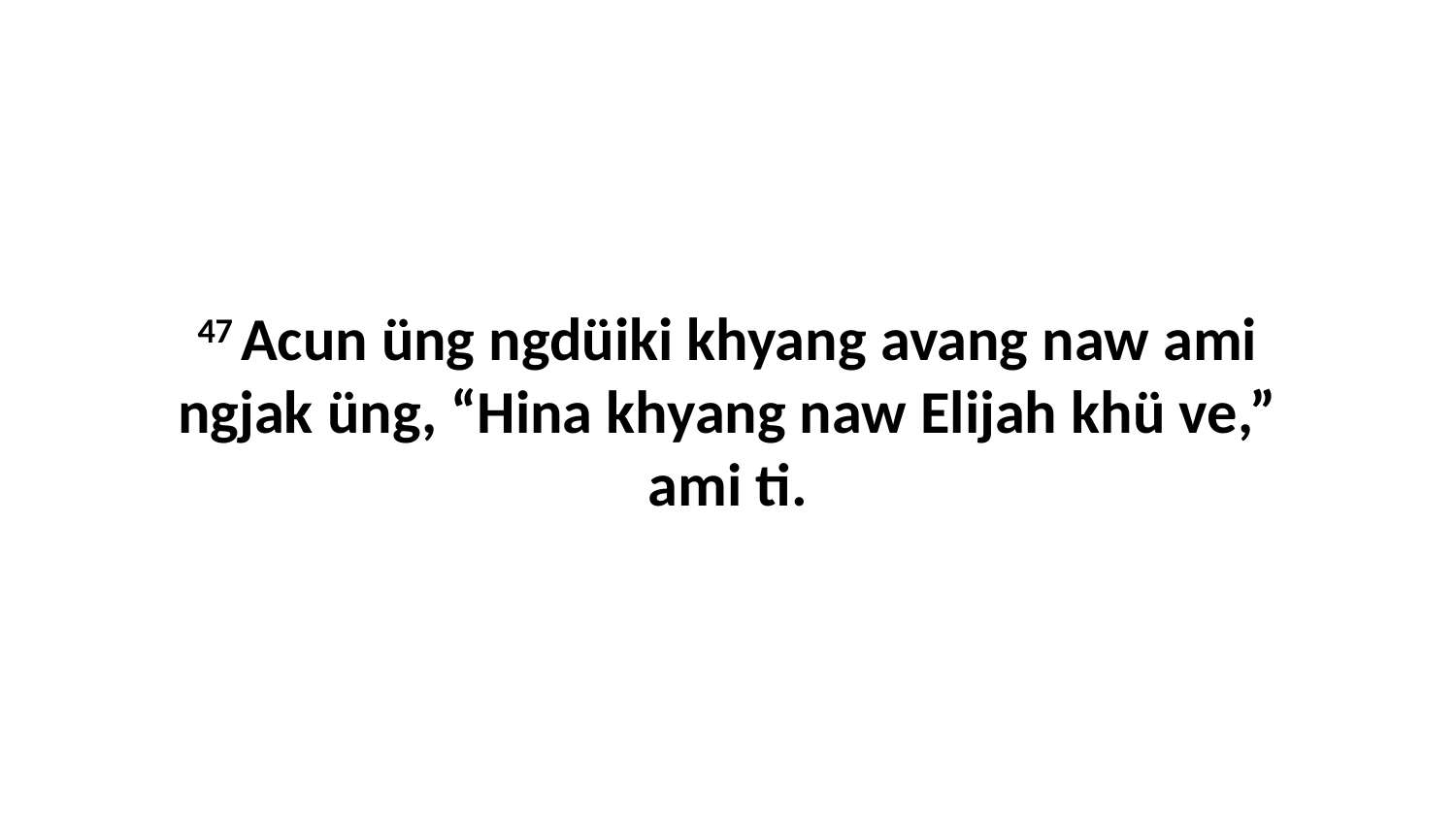

47 Acun üng ngdüiki khyang avang naw ami ngjak üng, “Hina khyang naw Elijah khü ve,” ami ti.